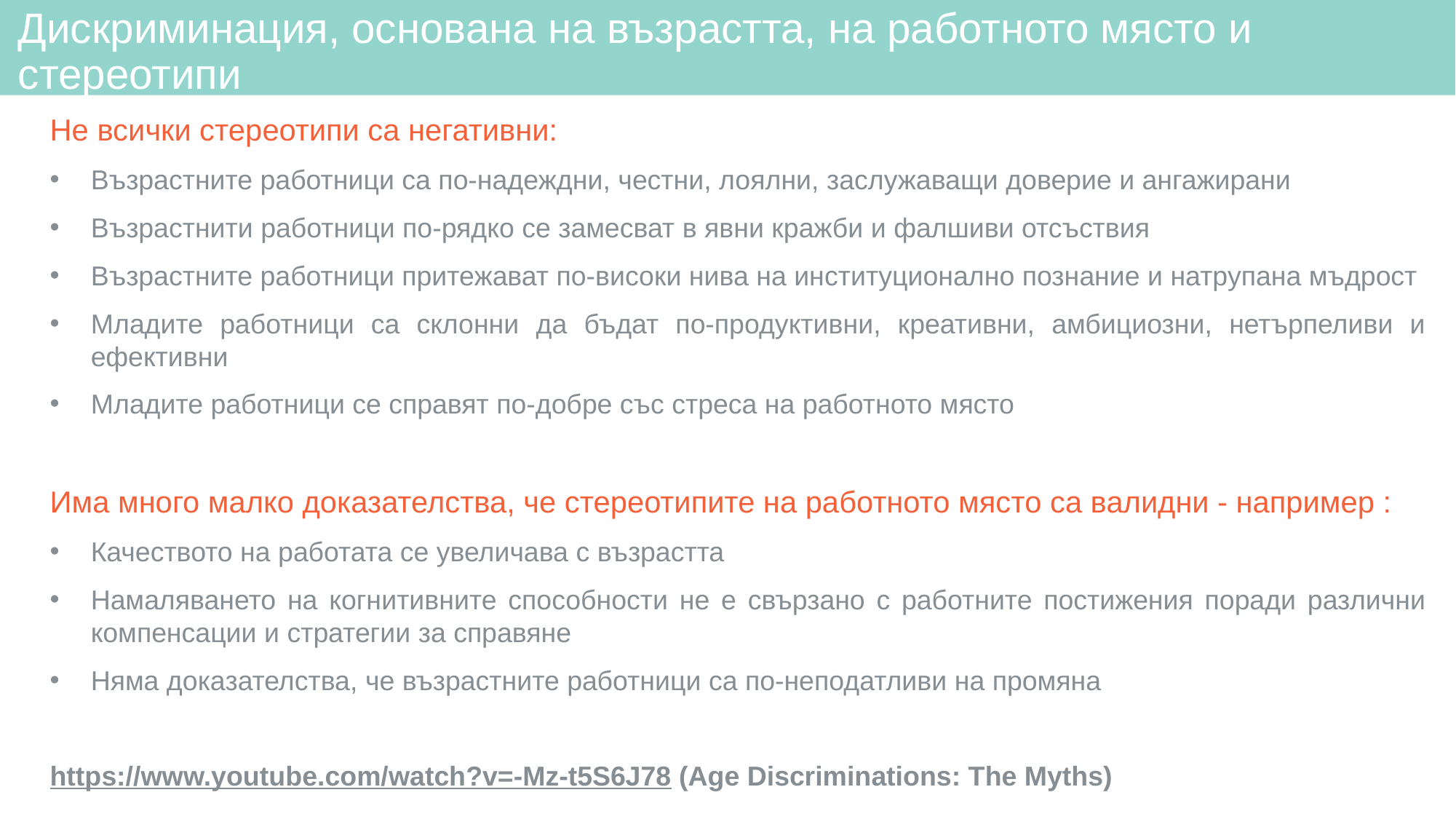

# Дискриминация, основана на възрастта, на работното място и стереотипи
Не всички стереотипи са негативни:
Възрастните работници са по-надеждни, честни, лоялни, заслужаващи доверие и ангажирани
Възрастнити работници по-рядко се замесват в явни кражби и фалшиви отсъствия
Възрастните работници притежават по-високи нива на институционално познание и натрупана мъдрост
Младите работници са склонни да бъдат по-продуктивни, креативни, амбициозни, нетърпеливи и ефективни
Младите работници се справят по-добре със стреса на работното място

Има много малко доказателства, че стереотипите на работното място са валидни - например :
Качеството на работата се увеличава с възрастта
Намаляването на когнитивните способности не е свързано с работните постижения поради различни компенсации и стратегии за справяне
Няма доказателства, че възрастните работници са по-неподатливи на промяна

https://www.youtube.com/watch?v=-Mz-t5S6J78 (Age Discriminations: The Myths)